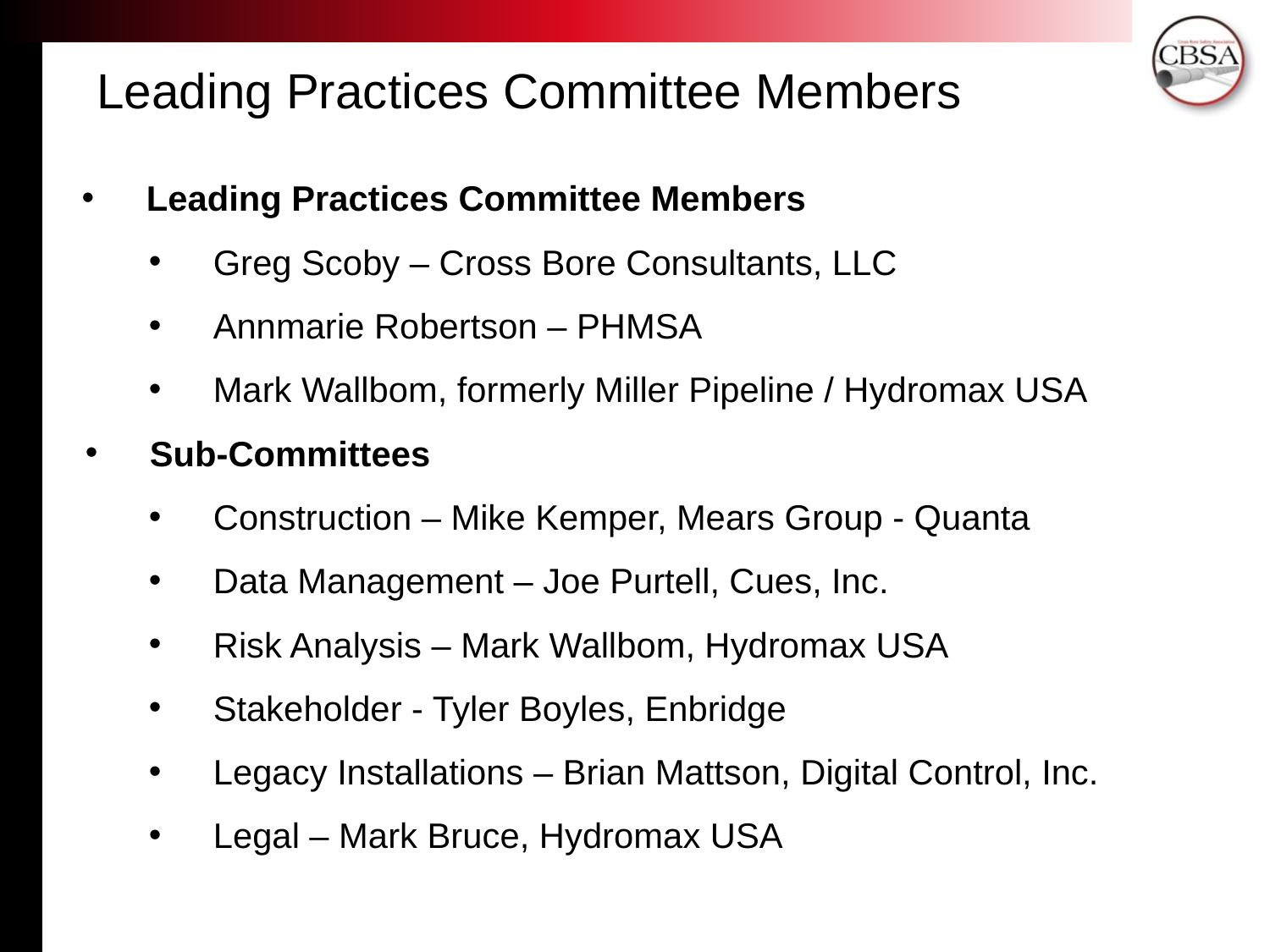

Leading Practices Committee Members
Leading Practices Committee Members
Greg Scoby – Cross Bore Consultants, LLC
Annmarie Robertson – PHMSA
Mark Wallbom, formerly Miller Pipeline / Hydromax USA
Sub-Committees
Construction – Mike Kemper, Mears Group - Quanta
Data Management – Joe Purtell, Cues, Inc.
Risk Analysis – Mark Wallbom, Hydromax USA
Stakeholder - Tyler Boyles, Enbridge
Legacy Installations – Brian Mattson, Digital Control, Inc.
Legal – Mark Bruce, Hydromax USA